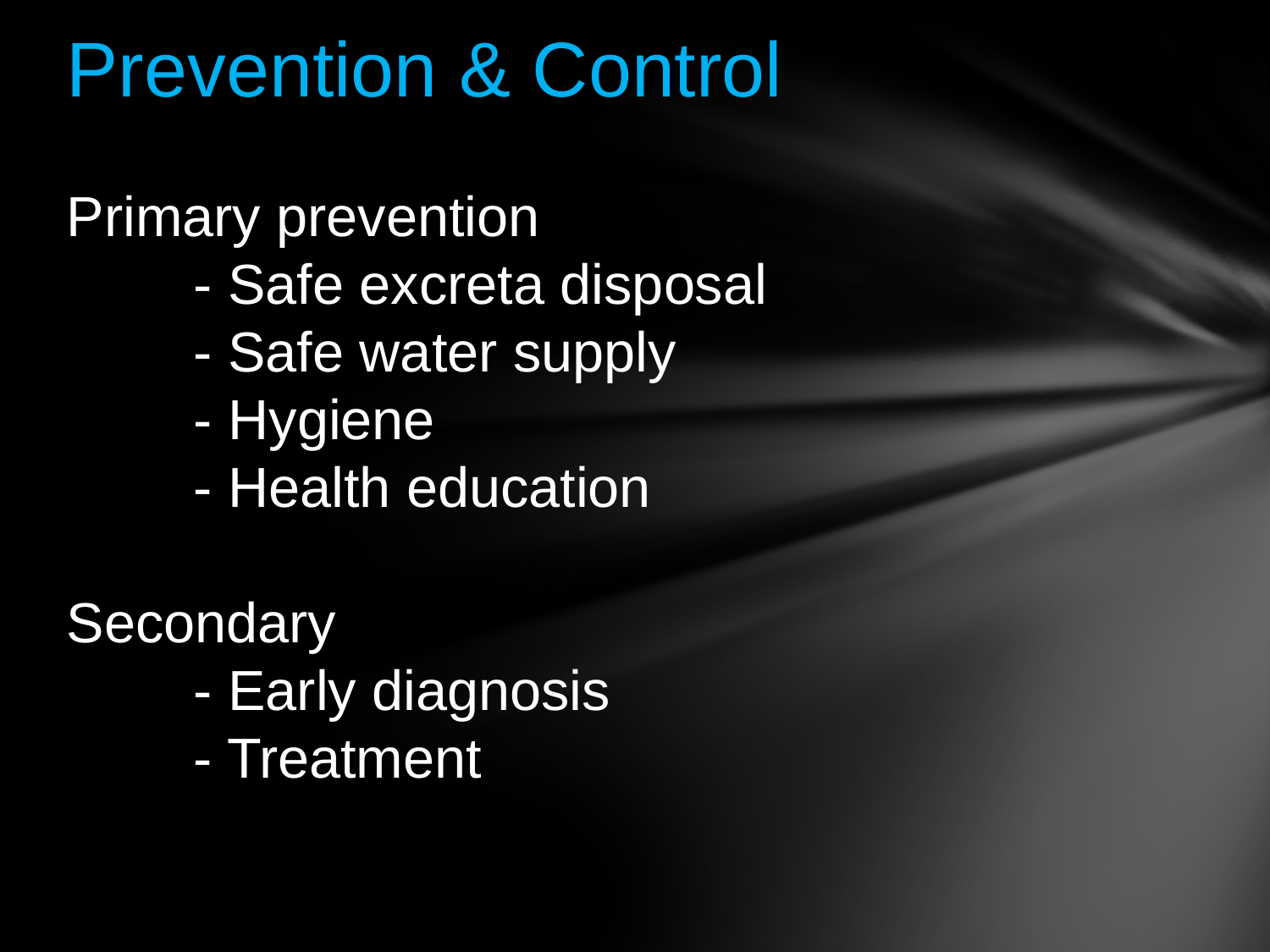

Prevention & Control

Primary prevention
	- Safe excreta disposal
	- Safe water supply
	- Hygiene
	- Health education

Secondary
	- Early diagnosis
	- Treatment